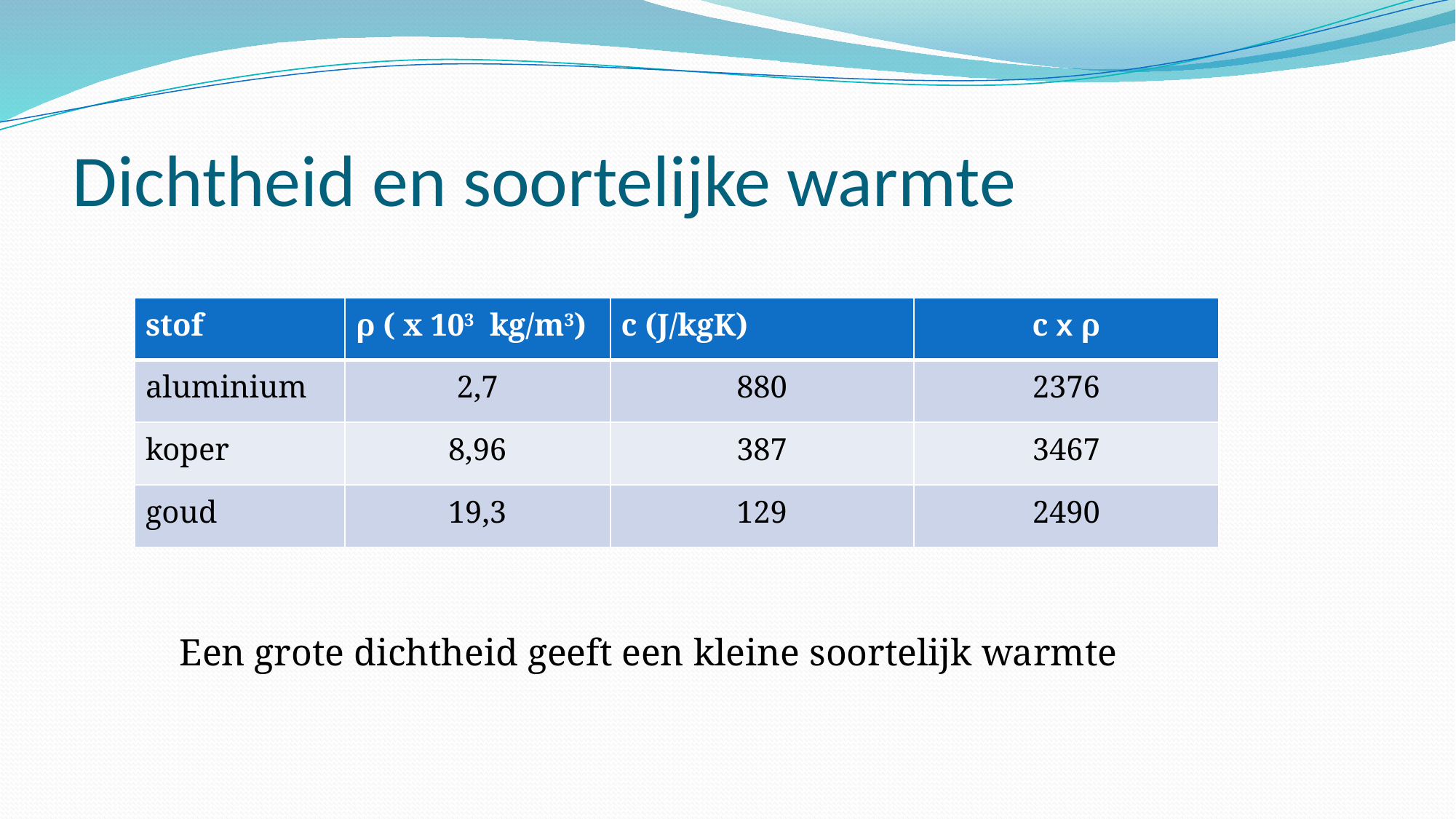

# Dichtheid en soortelijke warmte
| stof | ρ ( x 103 kg/m3) | c (J/kgK) | c x ρ |
| --- | --- | --- | --- |
| aluminium | 2,7 | 880 | 2376 |
| koper | 8,96 | 387 | 3467 |
| goud | 19,3 | 129 | 2490 |
Een grote dichtheid geeft een kleine soortelijk warmte